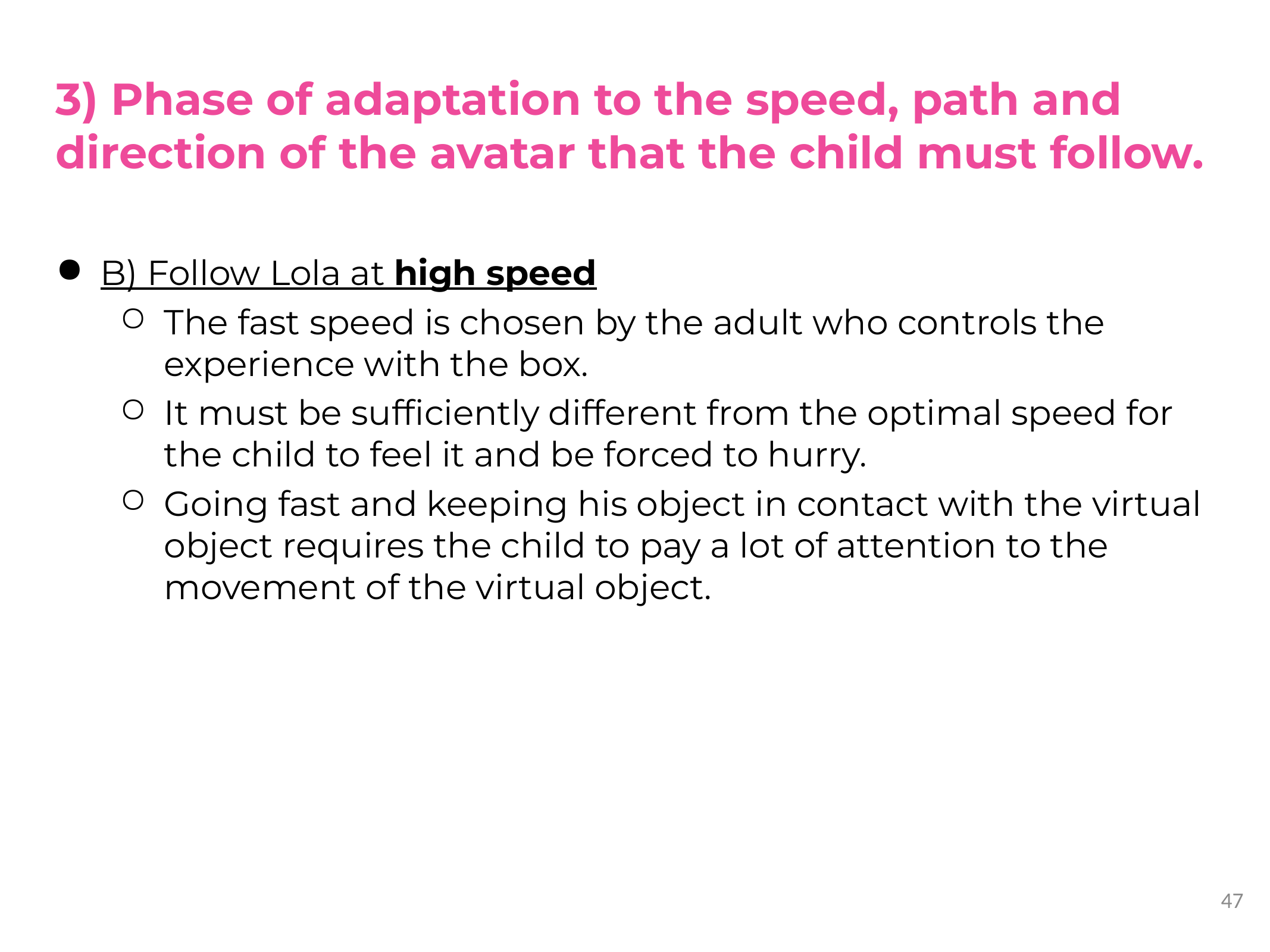

# 3) Phase of adaptation to the speed, path and direction of the avatar that the child must follow.
B) Follow Lola at high speed
The fast speed is chosen by the adult who controls the experience with the box.
It must be sufficiently different from the optimal speed for the child to feel it and be forced to hurry.
Going fast and keeping his object in contact with the virtual object requires the child to pay a lot of attention to the movement of the virtual object.
47